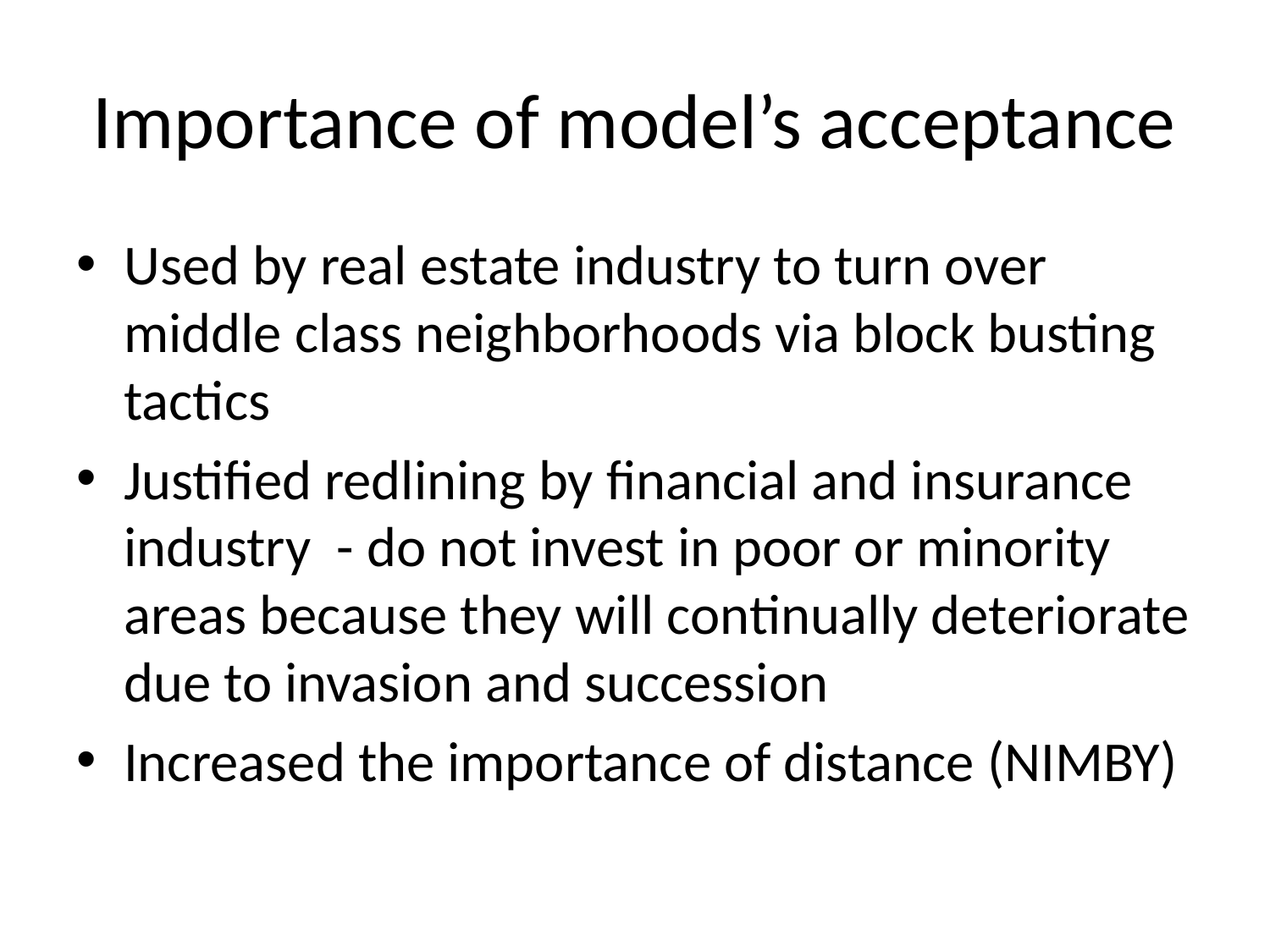

# Importance of model’s acceptance
Used by real estate industry to turn over middle class neighborhoods via block busting tactics
Justified redlining by financial and insurance industry  - do not invest in poor or minority areas because they will continually deteriorate due to invasion and succession
Increased the importance of distance (NIMBY)